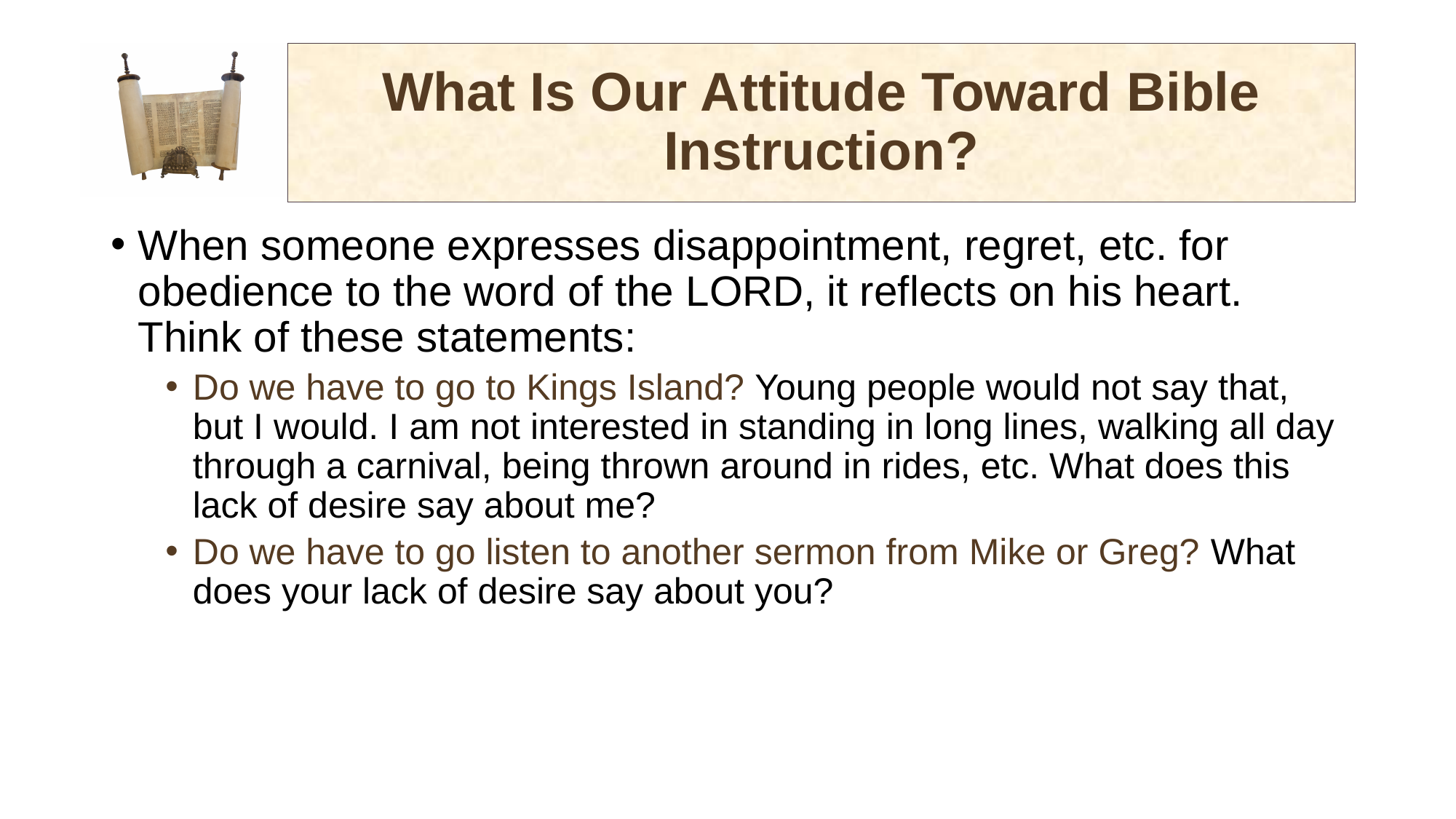

# What Is Our Attitude Toward Bible Instruction?
When someone expresses disappointment, regret, etc. for obedience to the word of the LORD, it reflects on his heart. Think of these statements:
Do we have to go to Kings Island? Young people would not say that, but I would. I am not interested in standing in long lines, walking all day through a carnival, being thrown around in rides, etc. What does this lack of desire say about me?
Do we have to go listen to another sermon from Mike or Greg? What does your lack of desire say about you?